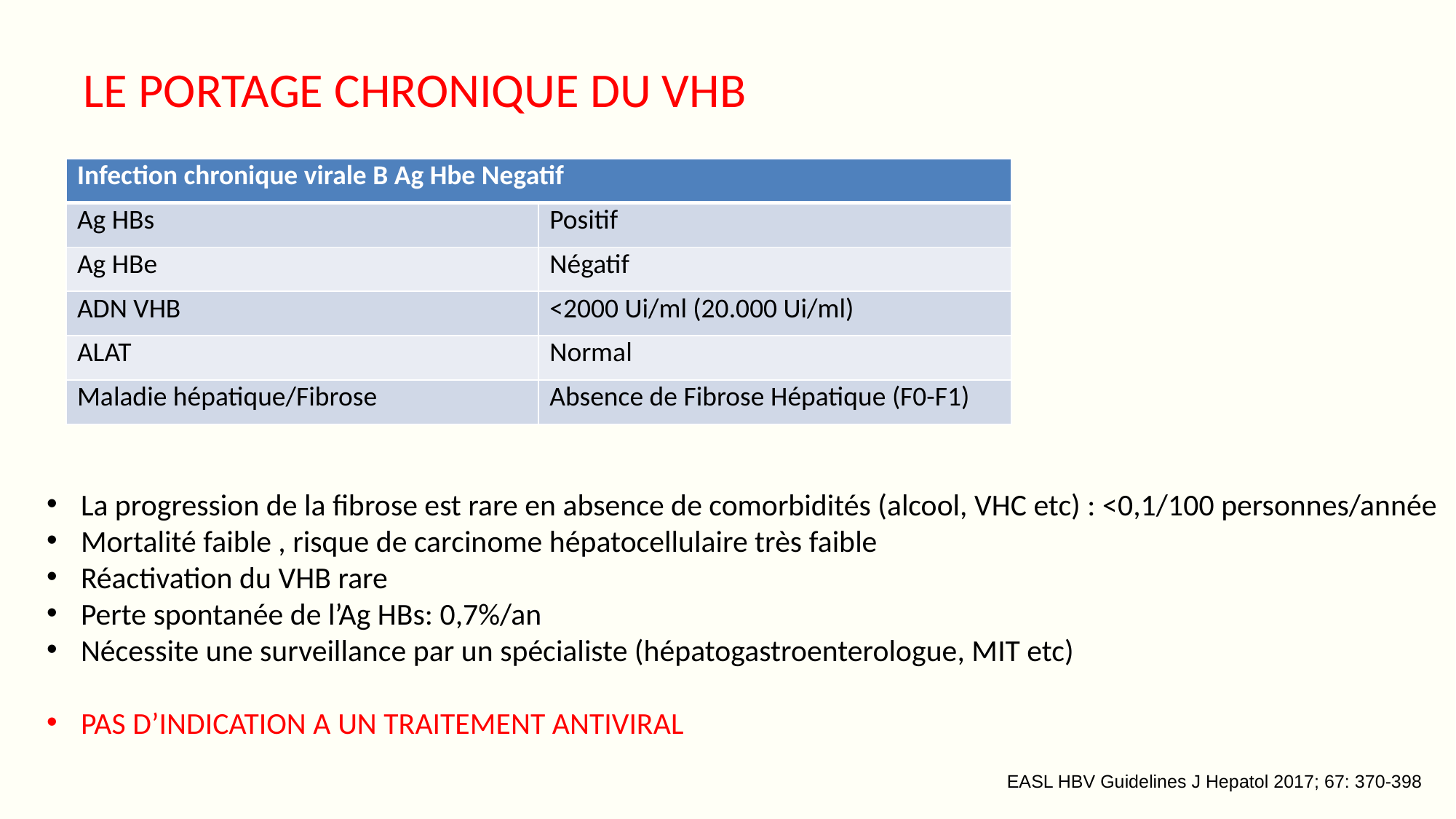

# LE PORTAGE CHRONIQUE DU VHB
| Infection chronique virale B Ag Hbe Negatif | Infection chronique virale B Ag Hbe neg |
| --- | --- |
| Ag HBs | Positif |
| Ag HBe | Négatif |
| ADN VHB | <2000 Ui/ml (20.000 Ui/ml) |
| ALAT | Normal |
| Maladie hépatique/Fibrose | Absence de Fibrose Hépatique (F0-F1) |
La progression de la fibrose est rare en absence de comorbidités (alcool, VHC etc) : <0,1/100 personnes/année
Mortalité faible , risque de carcinome hépatocellulaire très faible
Réactivation du VHB rare
Perte spontanée de l’Ag HBs: 0,7%/an
Nécessite une surveillance par un spécialiste (hépatogastroenterologue, MIT etc)

PAS D’INDICATION A UN TRAITEMENT ANTIVIRAL

EASL HBV Guidelines J Hepatol 2017; 67: 370-398